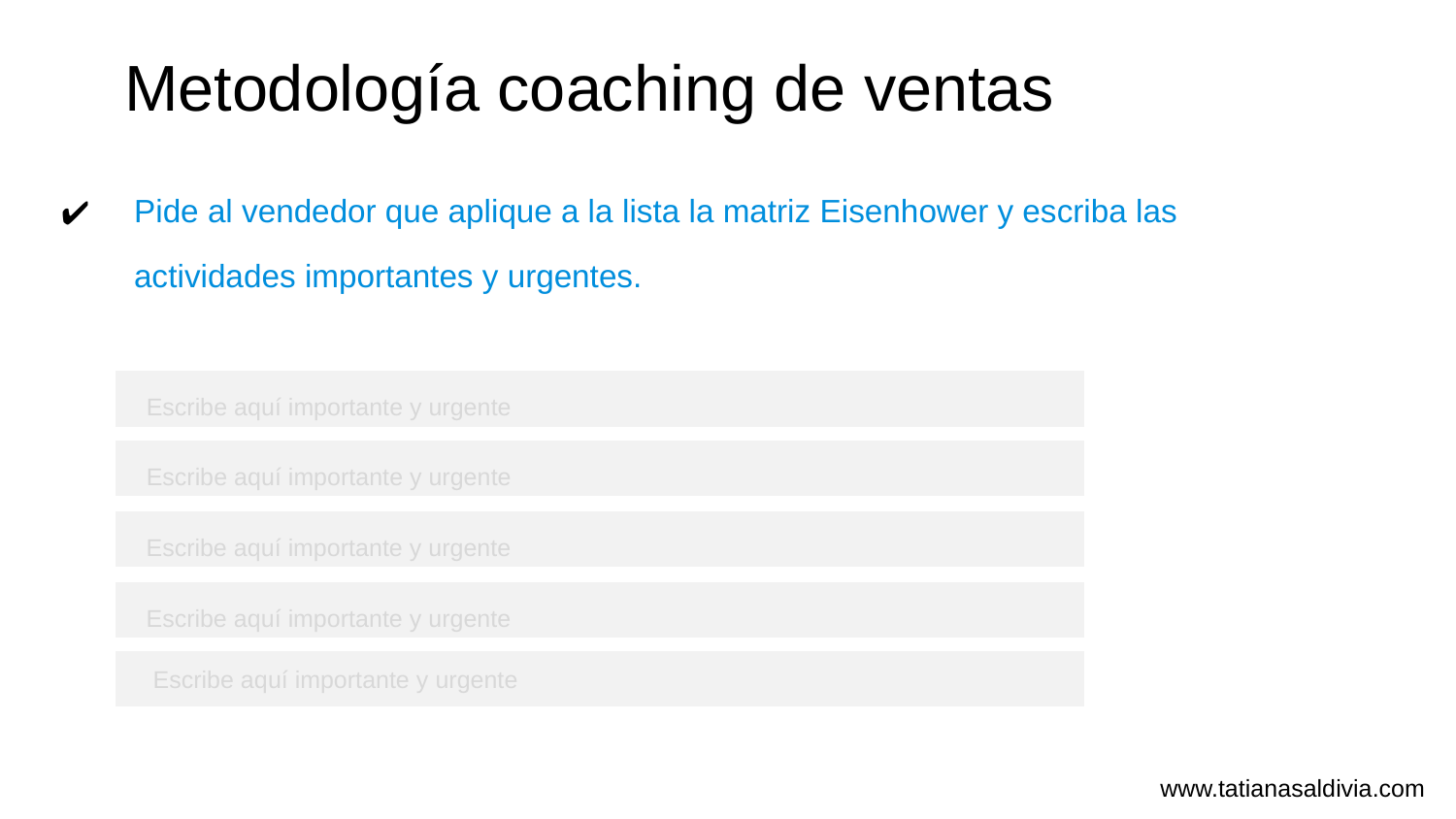

Pide al vendedor que aplique a la lista la matriz Eisenhower y escriba las actividades importantes y urgentes.

# Metodología coaching de ventas
|  |
| --- |
Escribe aquí importante y urgente
|  |
| --- |
Escribe aquí importante y urgente
|  |
| --- |
Escribe aquí importante y urgente
|  |
| --- |
Escribe aquí importante y urgente
|  |
| --- |
Escribe aquí importante y urgente